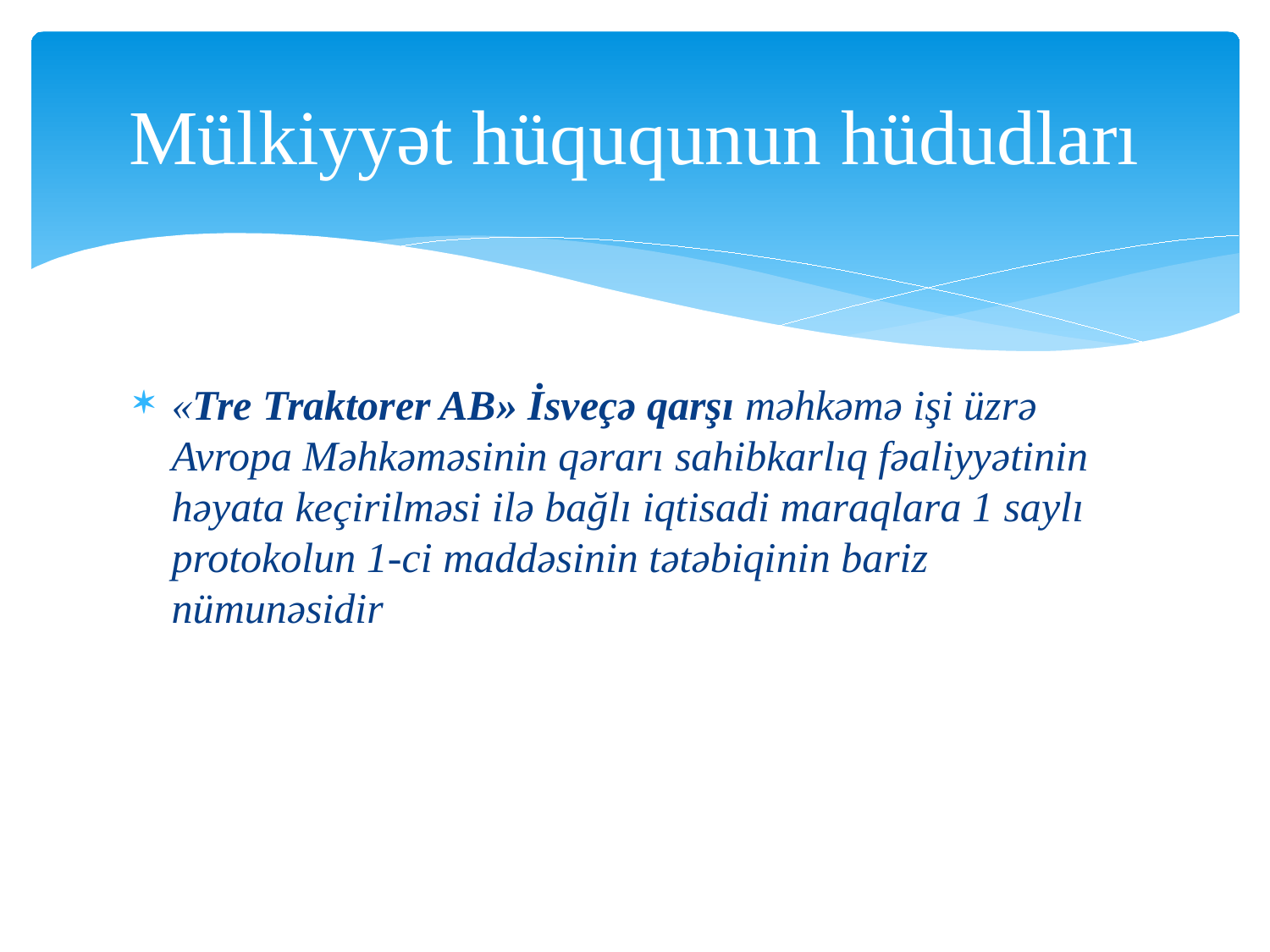

# Mülkiyyət hüququnun hüdudları
«Tre Traktorer AB» İsveçə qarşı məhkəmə işi üzrə Avropa Məhkəməsinin qərarı sahibkarlıq fəaliyyətinin həyata keçirilməsi ilə bağlı iqtisadi maraqlara 1 saylı protokolun 1-ci maddəsinin tətəbiqinin bariz nümunəsidir